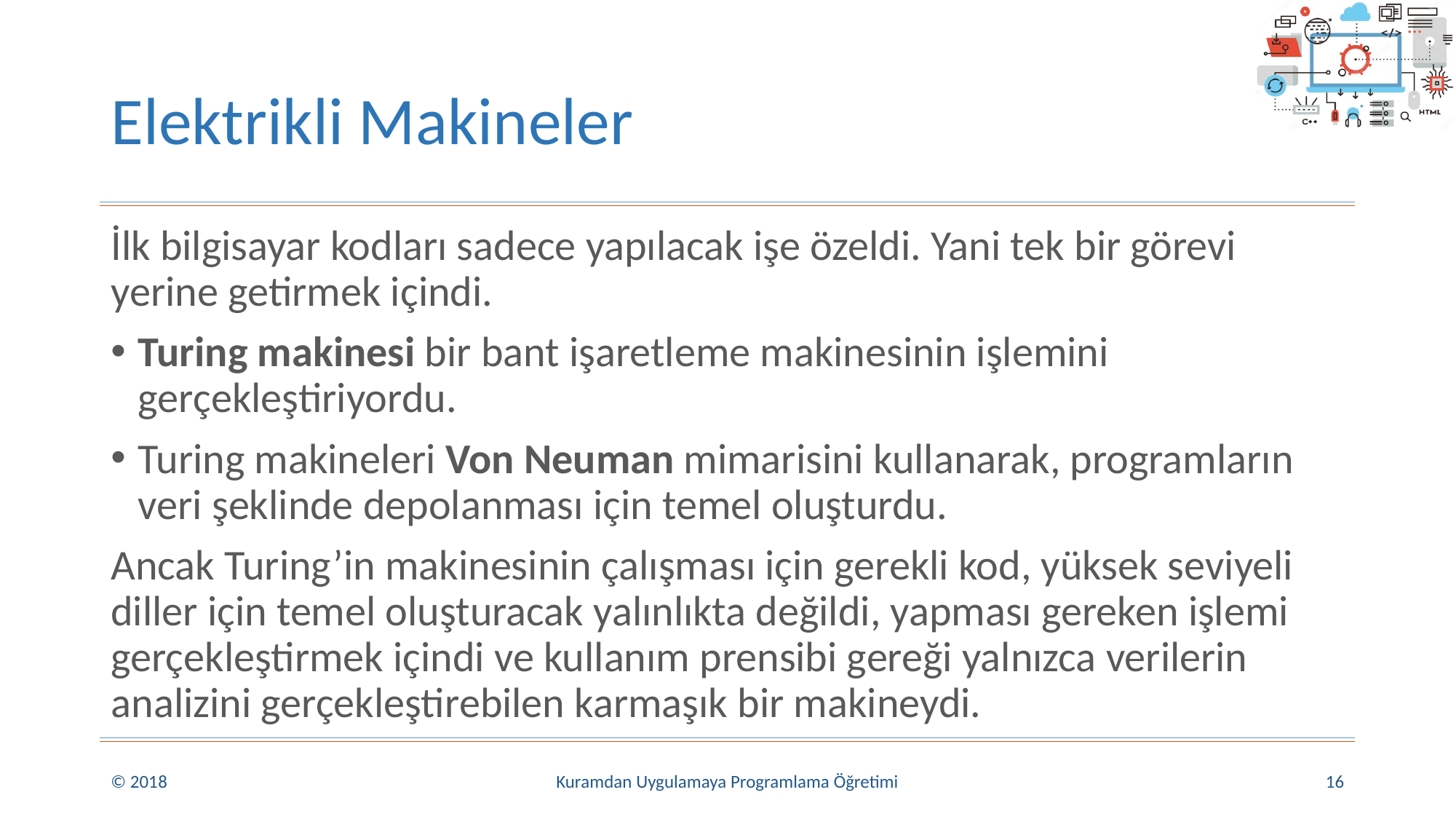

# Elektrikli Makineler
İlk bilgisayar kodları sadece yapılacak işe özeldi. Yani tek bir görevi yerine getirmek içindi.
Turing makinesi bir bant işaretleme makinesinin işlemini gerçekleştiriyordu.
Turing makineleri Von Neuman mimarisini kullanarak, programların veri şeklinde depolanması için temel oluşturdu.
Ancak Turing’in makinesinin çalışması için gerekli kod, yüksek seviyeli diller için temel oluşturacak yalınlıkta değildi, yapması gereken işlemi gerçekleştirmek içindi ve kullanım prensibi gereği yalnızca verilerin analizini gerçekleştirebilen karmaşık bir makineydi.
© 2018
Kuramdan Uygulamaya Programlama Öğretimi
16